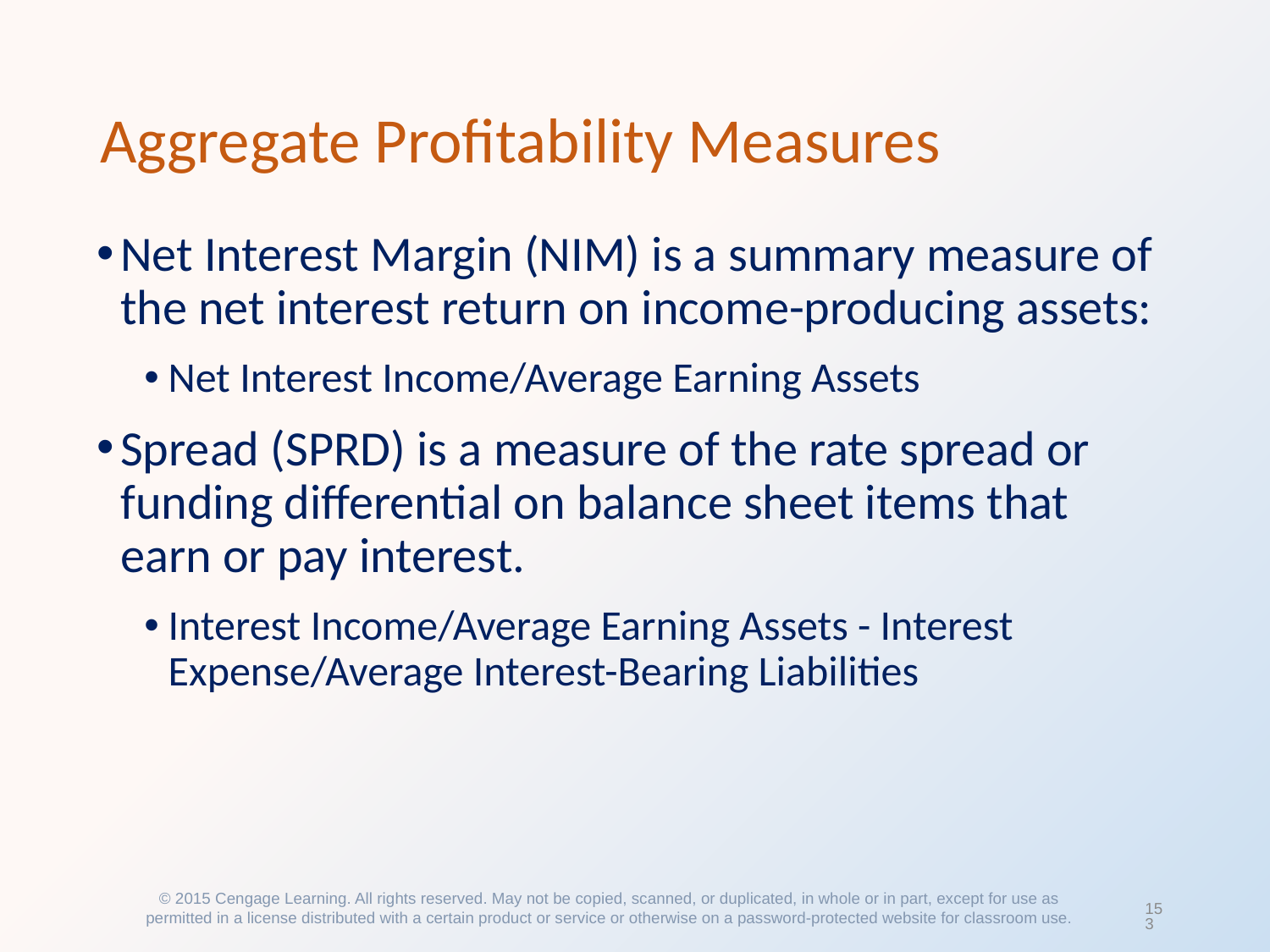

# Aggregate Profitability Measures
Net Interest Margin (NIM) is a summary measure of the net interest return on income-producing assets:
Net Interest Income/Average Earning Assets
Spread (SPRD) is a measure of the rate spread or funding differential on balance sheet items that earn or pay interest.
Interest Income/Average Earning Assets - Interest Expense/Average Interest-Bearing Liabilities

© 2015 Cengage Learning. All rights reserved. May not be copied, scanned, or duplicated, in whole or in part, except for use as permitted in a license distributed with a certain product or service or otherwise on a password-protected website for classroom use.
153